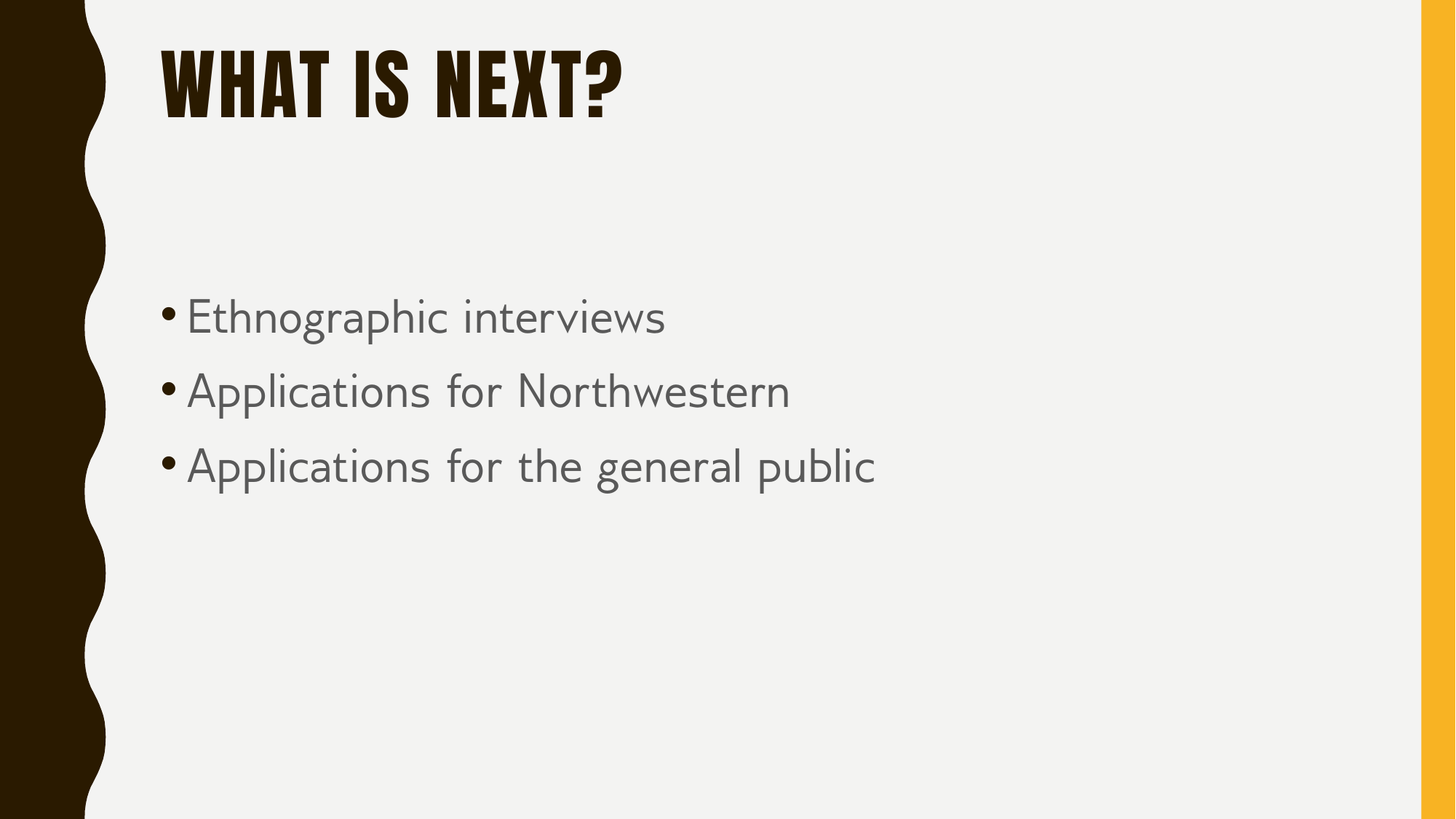

# What is next?
Ethnographic interviews
Applications for Northwestern
Applications for the general public